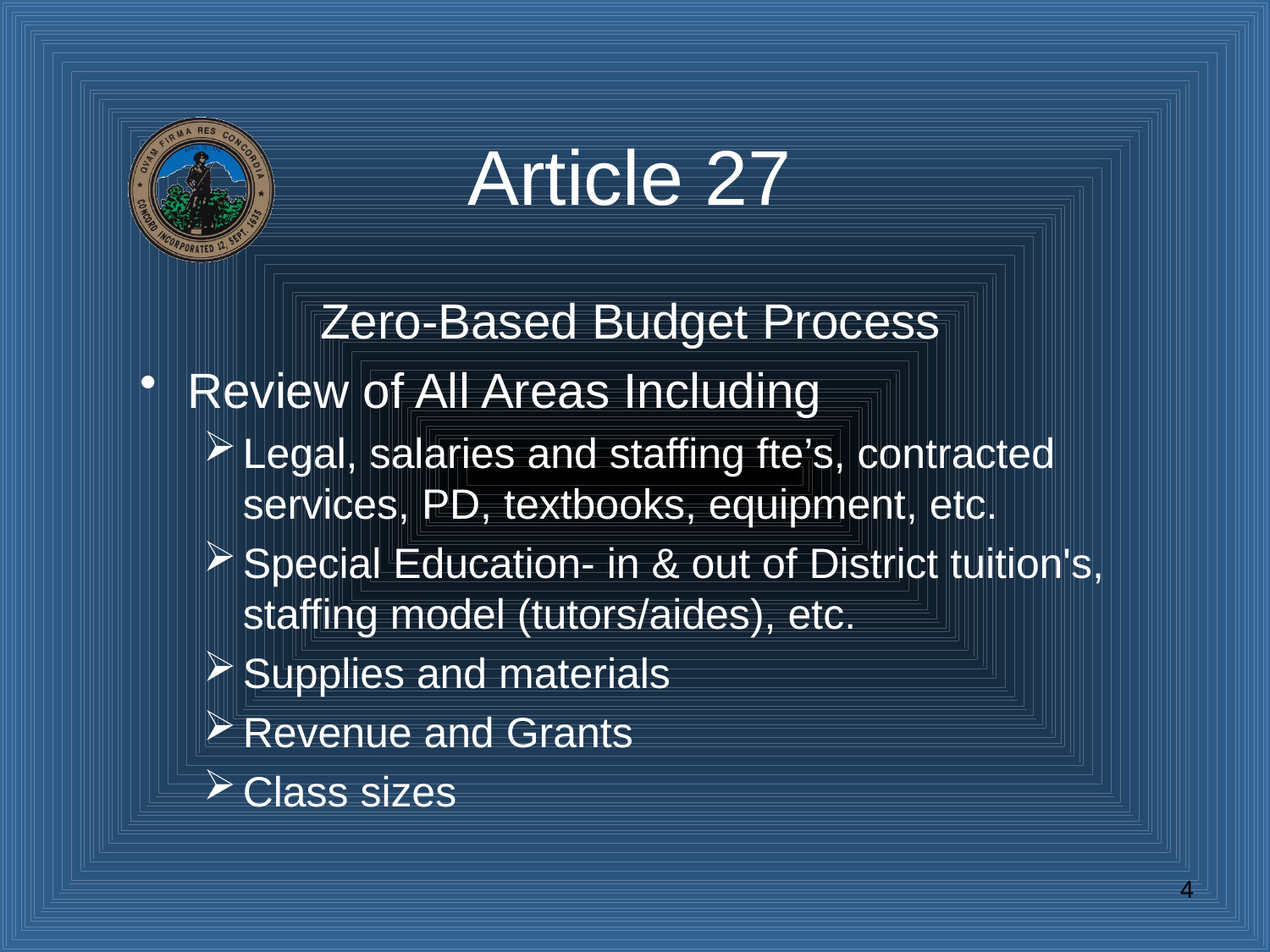

# Article 27
Zero-Based Budget Process
Review of All Areas Including
Legal, salaries and staffing fte’s, contracted services, PD, textbooks, equipment, etc.
Special Education- in & out of District tuition's, staffing model (tutors/aides), etc.
Supplies and materials
Revenue and Grants
Class sizes

4